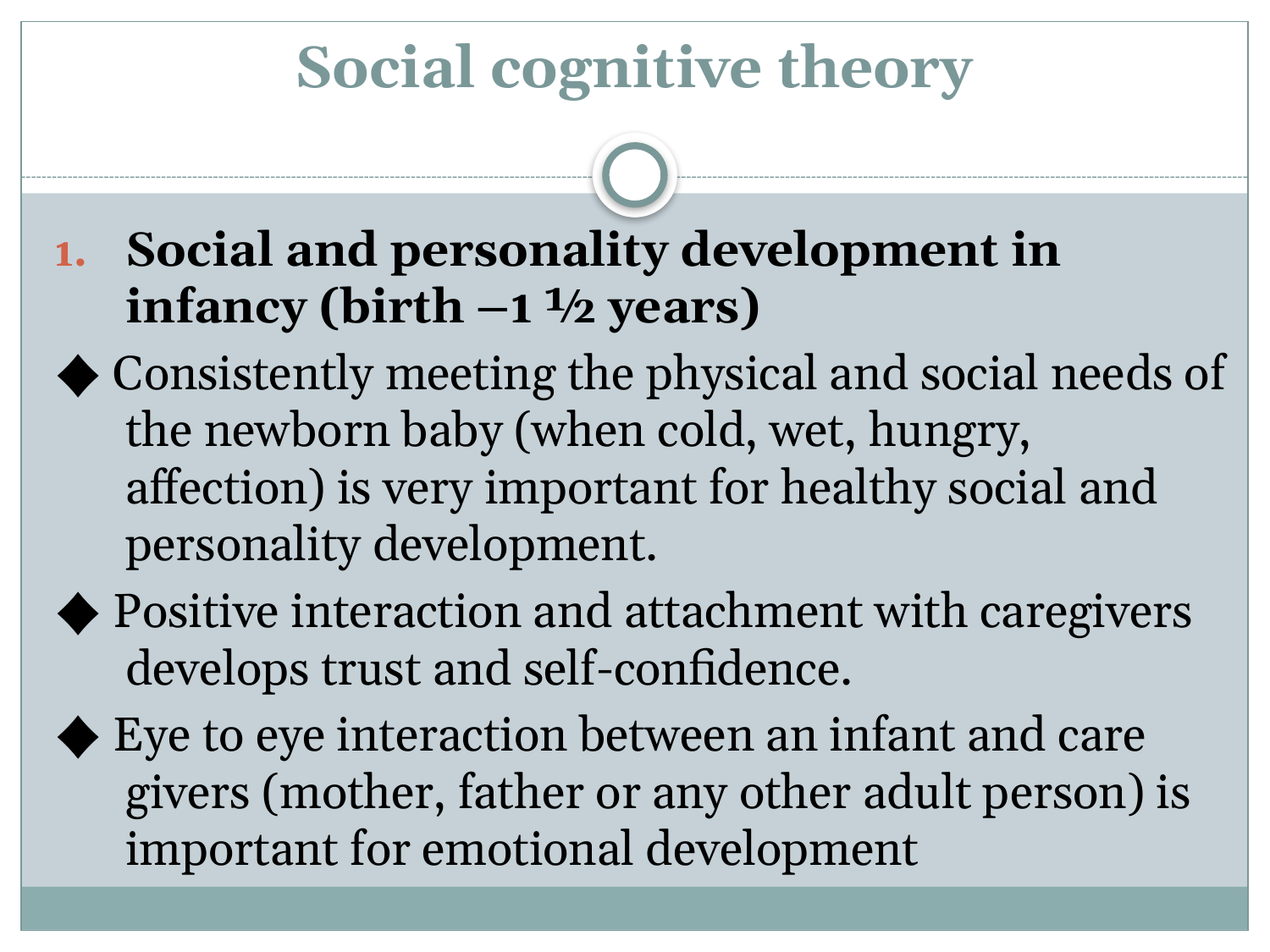

# Social cognitive theory
Social and personality development in infancy (birth –1 ½ years)
♦ Consistently meeting the physical and social needs of the newborn baby (when cold, wet, hungry, affection) is very important for healthy social and personality development.
♦ Positive interaction and attachment with caregivers develops trust and self-confidence.
♦ Eye to eye interaction between an infant and care givers (mother, father or any other adult person) is important for emotional development